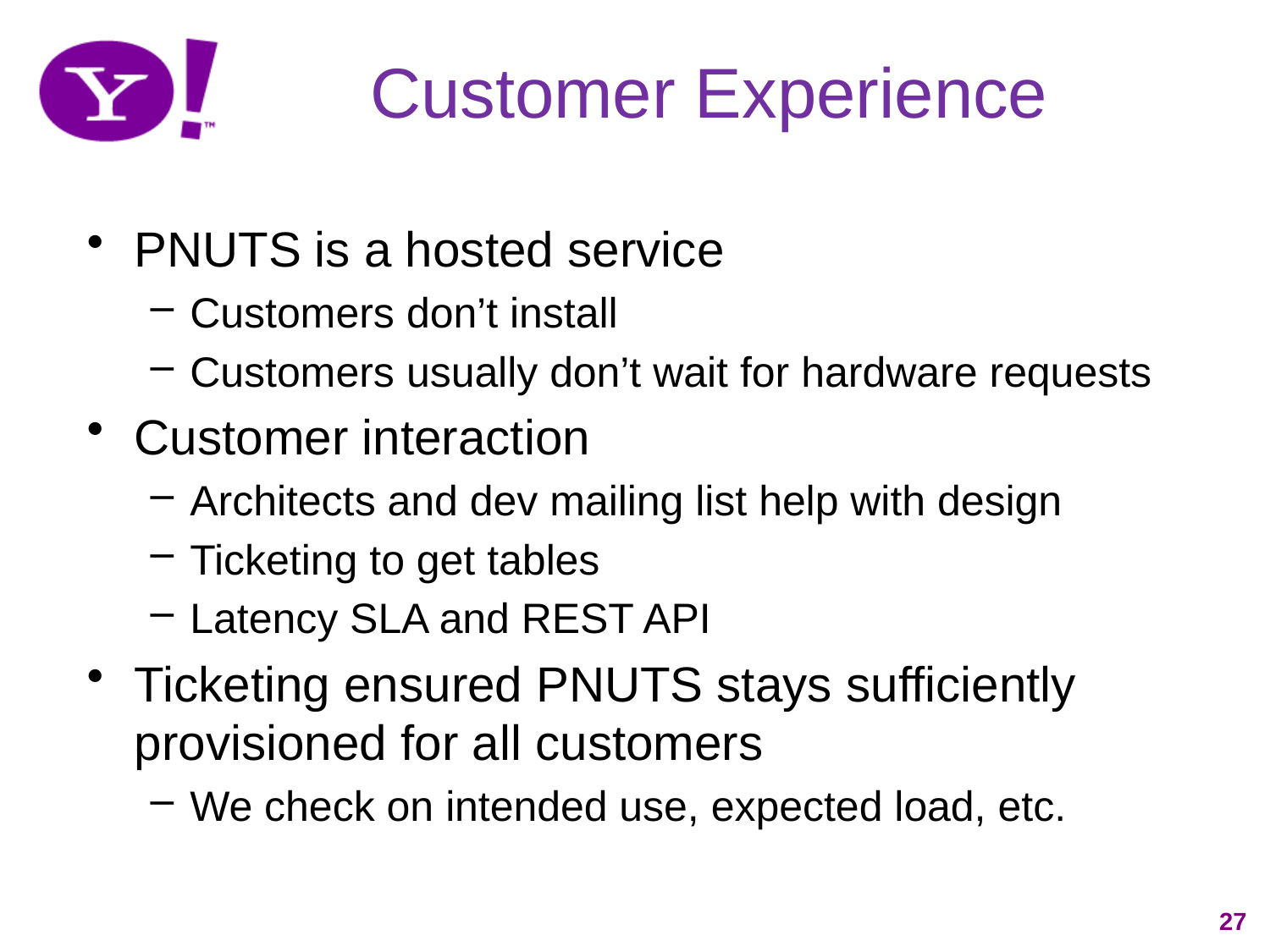

# Customer Experience
PNUTS is a hosted service
Customers don’t install
Customers usually don’t wait for hardware requests
Customer interaction
Architects and dev mailing list help with design
Ticketing to get tables
Latency SLA and REST API
Ticketing ensured PNUTS stays sufficiently provisioned for all customers
We check on intended use, expected load, etc.